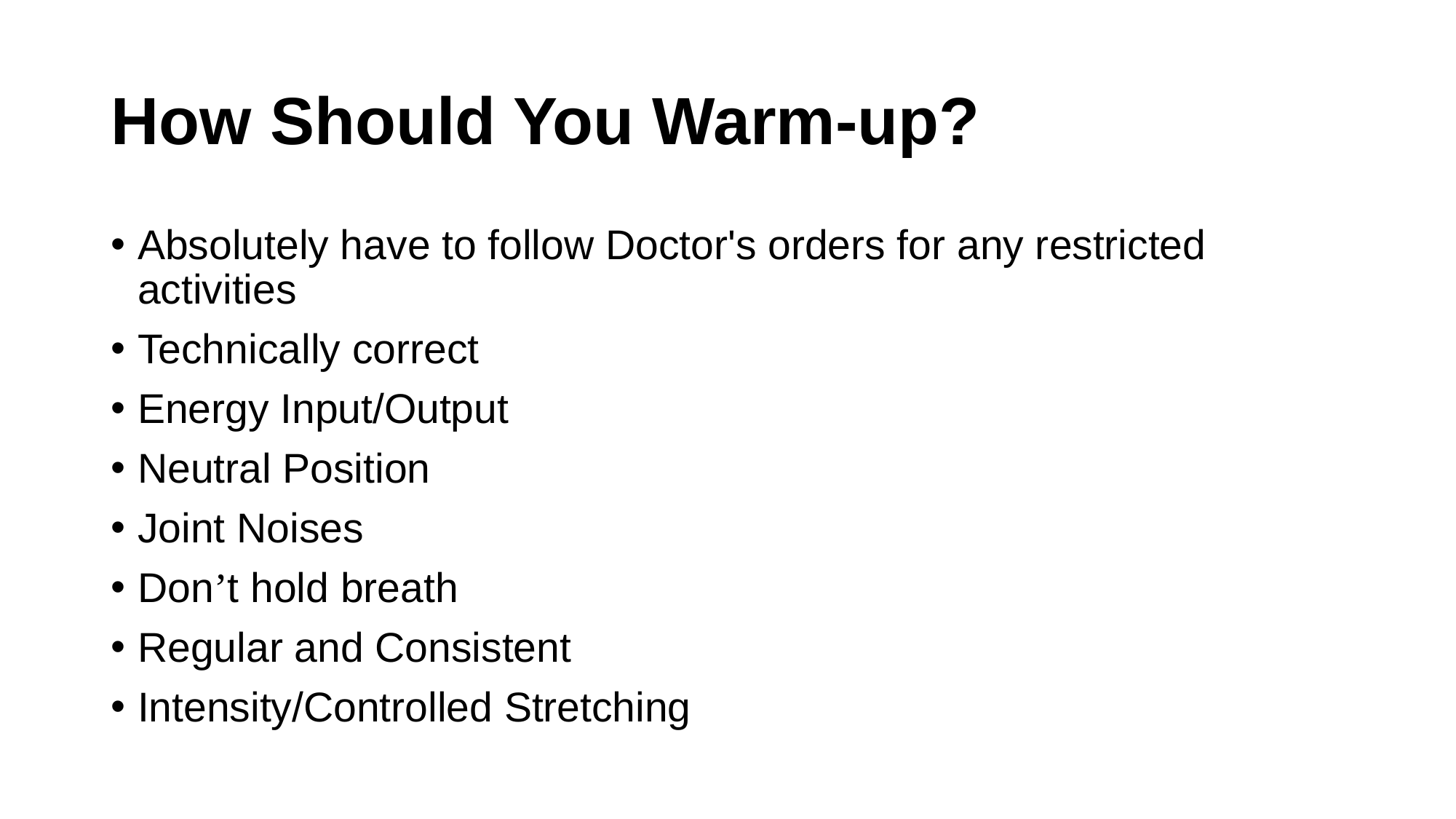

# How Should You Warm-up?
Absolutely have to follow Doctor's orders for any restricted activities
Technically correct
Energy Input/Output
Neutral Position
Joint Noises
Don’t hold breath
Regular and Consistent
Intensity/Controlled Stretching